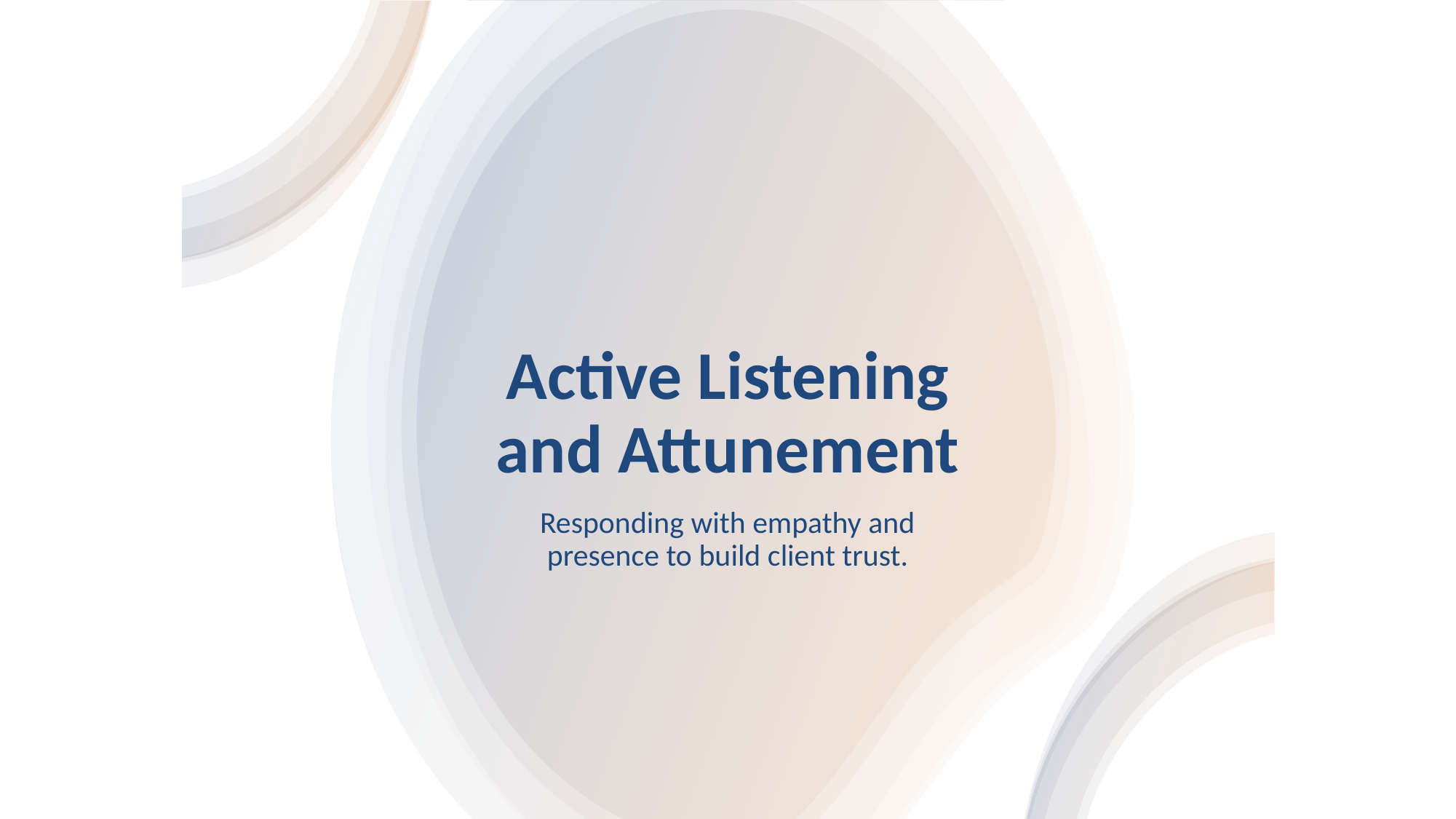

# Active Listening and Attunement
Responding with empathy and presence to build client trust.